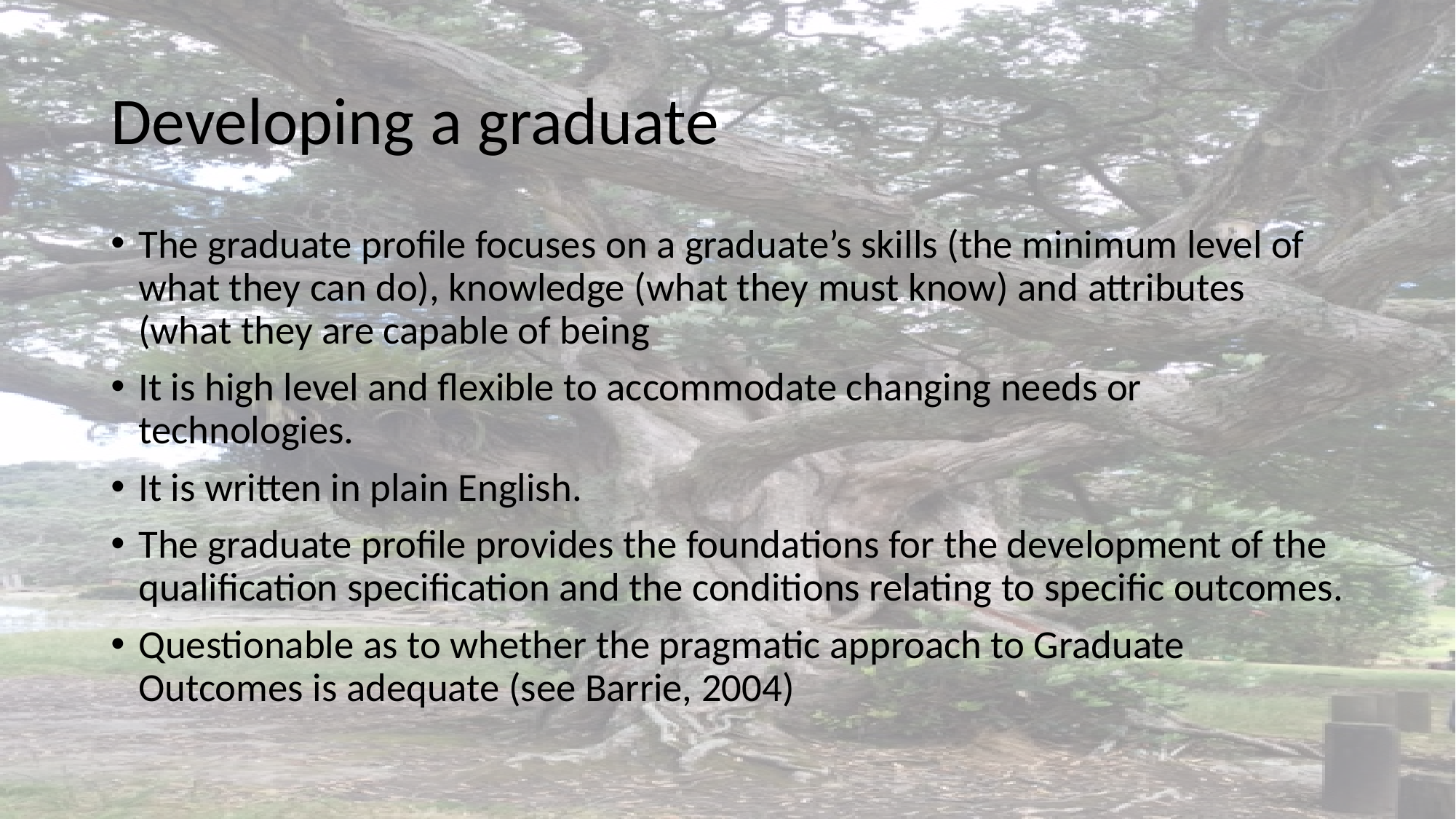

# Developing a graduate
The graduate profile focuses on a graduate’s skills (the minimum level of what they can do), knowledge (what they must know) and attributes (what they are capable of being
It is high level and flexible to accommodate changing needs or technologies.
It is written in plain English.
The graduate profile provides the foundations for the development of the qualification specification and the conditions relating to specific outcomes.
Questionable as to whether the pragmatic approach to Graduate Outcomes is adequate (see Barrie, 2004)